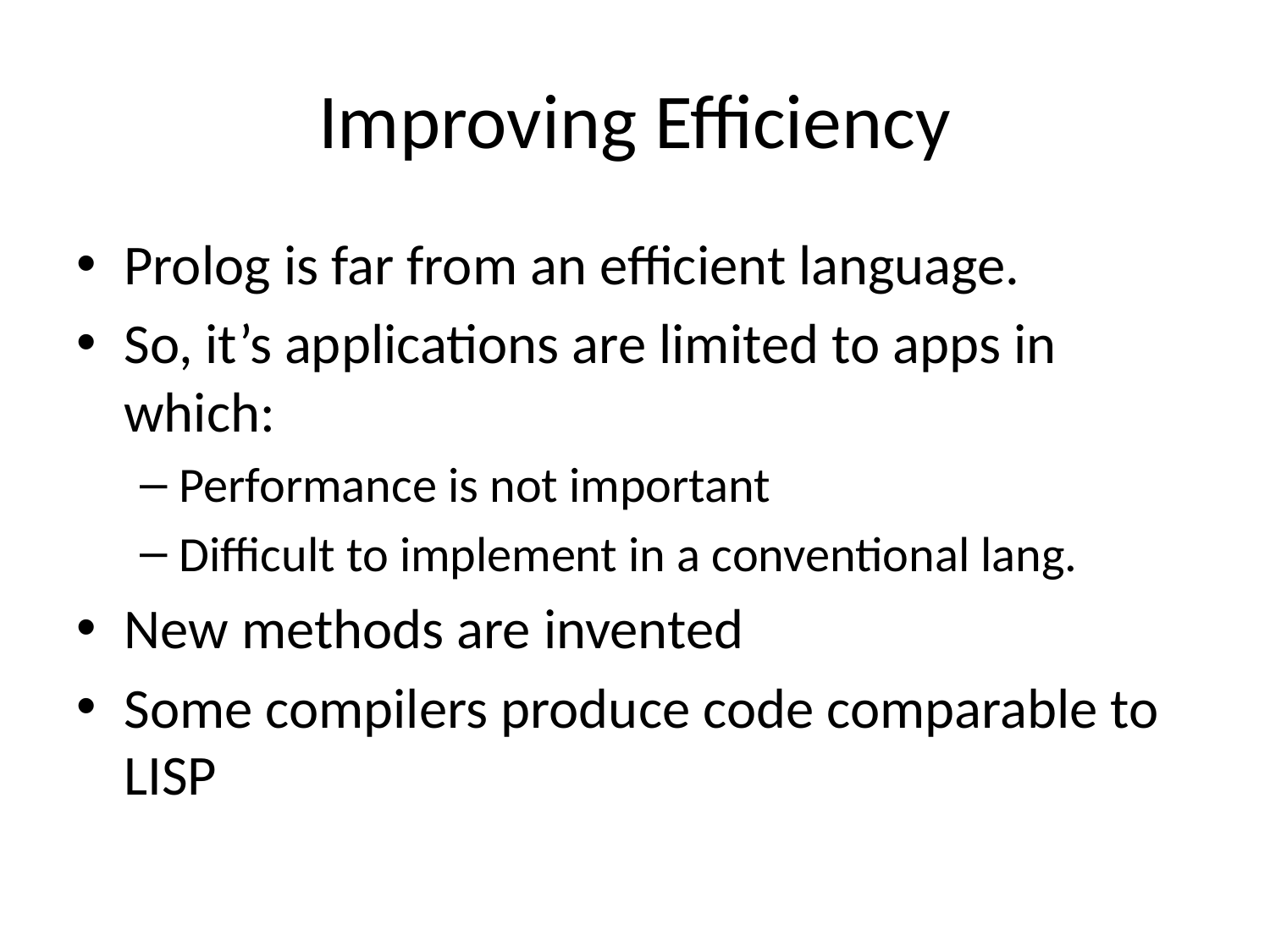

# Improving Efficiency
Prolog is far from an efficient language.
So, it’s applications are limited to apps in which:
Performance is not important
Difficult to implement in a conventional lang.
New methods are invented
Some compilers produce code comparable to LISP